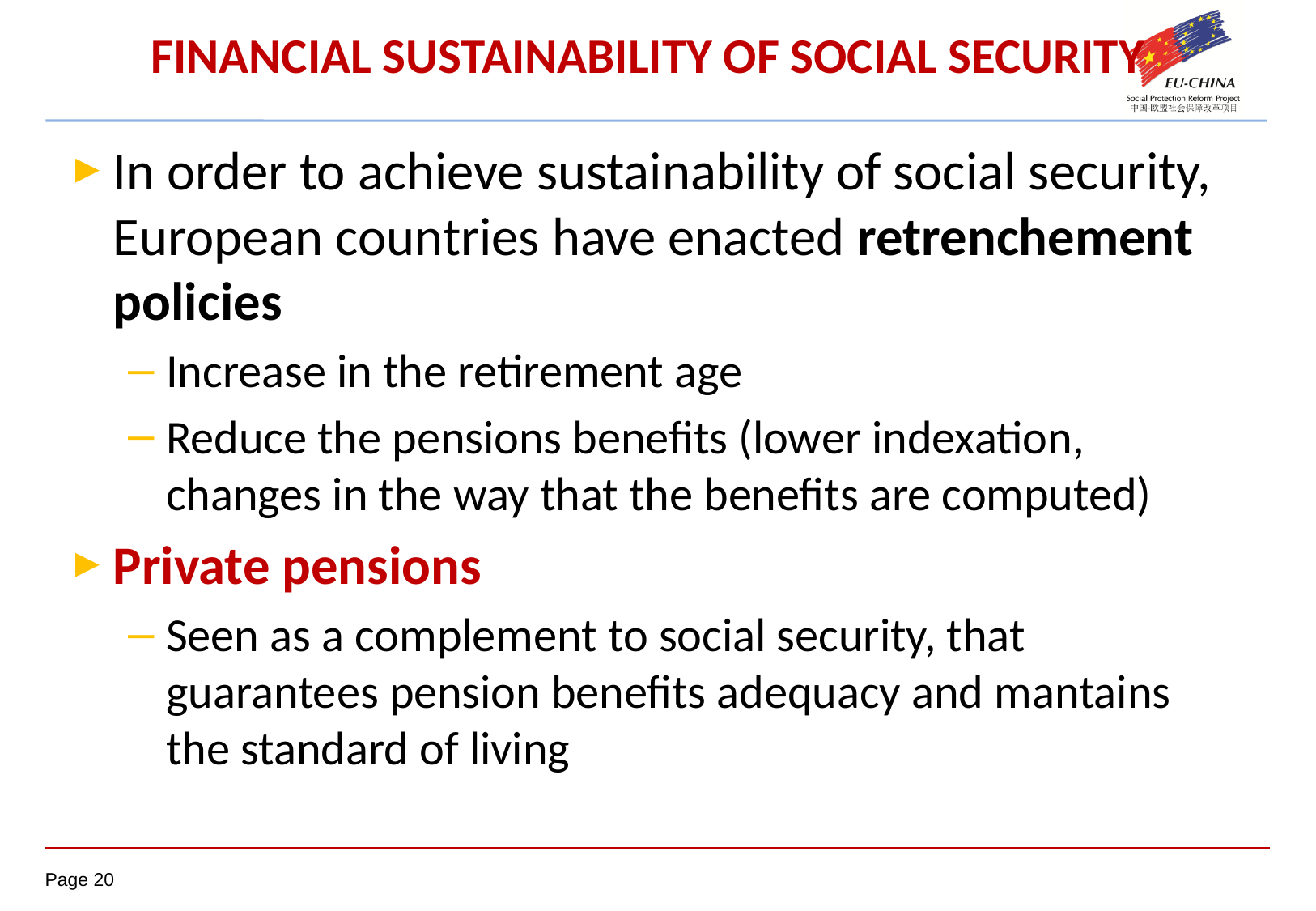

# FINANCIAL SUSTAINABILITY OF SOCIAL SECURITY
In order to achieve sustainability of social security, European countries have enacted retrenchement policies
Increase in the retirement age
Reduce the pensions benefits (lower indexation, changes in the way that the benefits are computed)
Private pensions
Seen as a complement to social security, that guarantees pension benefits adequacy and mantains the standard of living